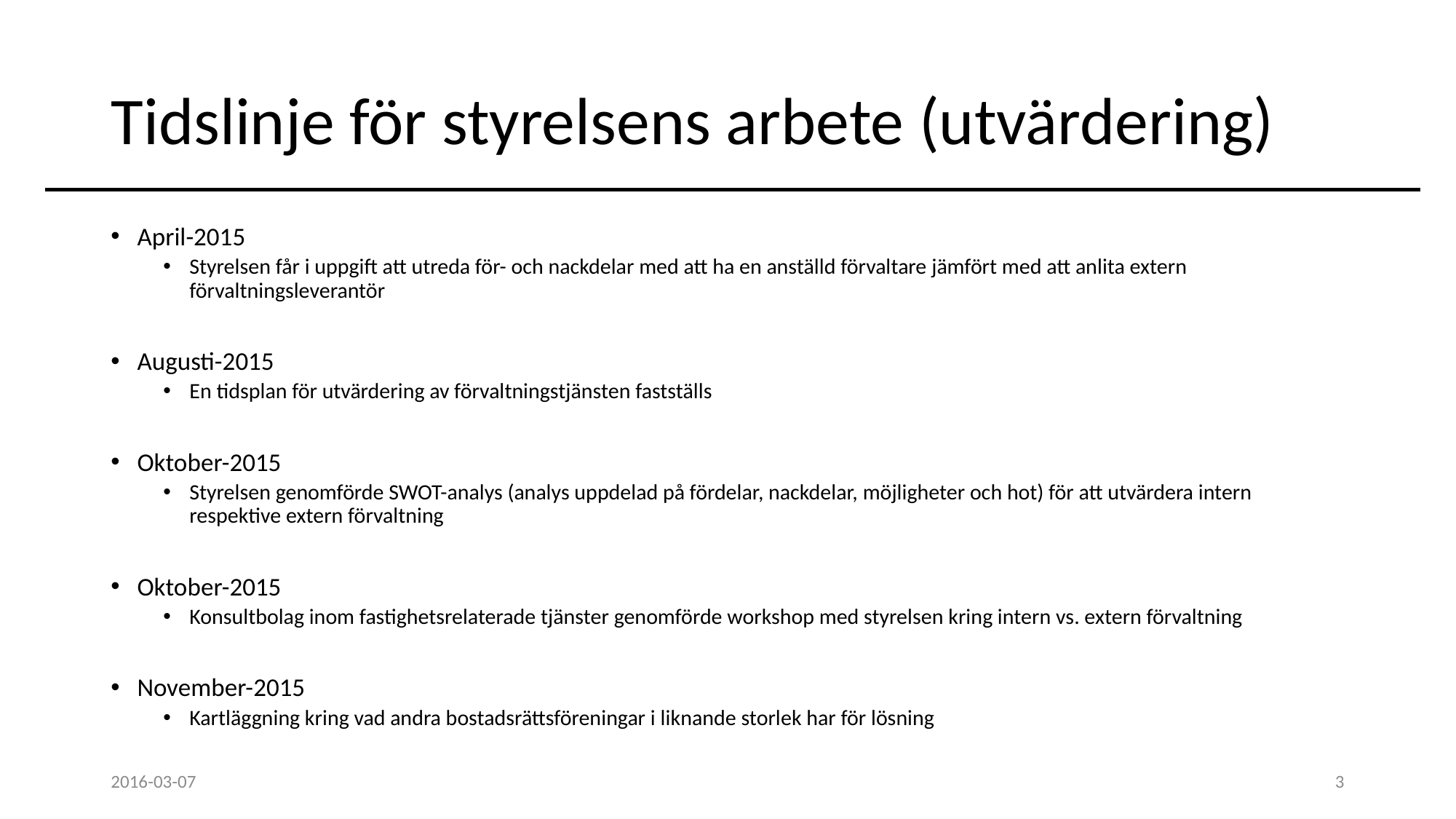

# Tidslinje för styrelsens arbete (utvärdering)
April-2015
Styrelsen får i uppgift att utreda för- och nackdelar med att ha en anställd förvaltare jämfört med att anlita extern förvaltningsleverantör

Augusti-2015
En tidsplan för utvärdering av förvaltningstjänsten fastställs

Oktober-2015
Styrelsen genomförde SWOT-analys (analys uppdelad på fördelar, nackdelar, möjligheter och hot) för att utvärdera intern respektive extern förvaltning

Oktober-2015
Konsultbolag inom fastighetsrelaterade tjänster genomförde workshop med styrelsen kring intern vs. extern förvaltning

November-2015
Kartläggning kring vad andra bostadsrättsföreningar i liknande storlek har för lösning

2016-03-07
3